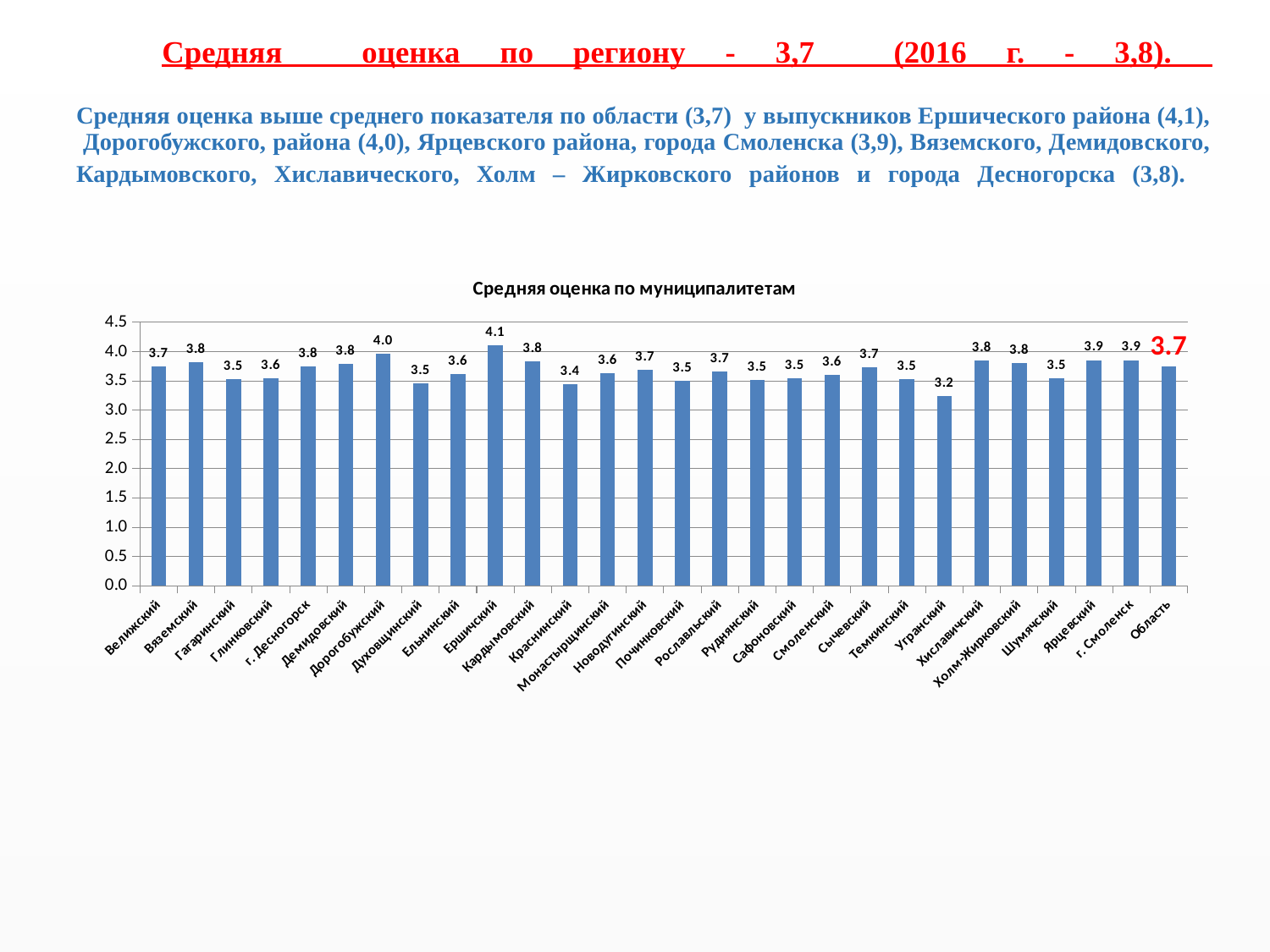

# Средняя  оценка по региону - 3,7  (2016 г. - 3,8). Средняя оценка выше среднего показателя по области (3,7)  у выпускников Ершического района (4,1),  Дорогобужского, района (4,0), Ярцевского района, города Смоленска (3,9), Вяземского, Демидовского, Кардымовского, Хиславического, Холм – Жирковского районов и города Десногорска (3,8).

### Chart: Средняя оценка по муниципалитетам

| Category |  |
|---|---|
| Велижский | 3.742424242424242 |
| Вяземский | 3.8133535660091047 |
| Гагаринский | 3.5337423312883436 |
| Глинковский | 3.5517241379310347 |
| г. Десногорск | 3.7509727626459144 |
| Демидовский | 3.7857142857142856 |
| Дорогобужский | 3.9637305699481864 |
| Духовщинский | 3.4554455445544554 |
| Ельнинский | 3.6160714285714284 |
| Ершичский | 4.112903225806452 |
| Кардымовский | 3.835294117647059 |
| Краснинский | 3.4380952380952383 |
| Монастырщинский | 3.625 |
| Новодугинский | 3.6823529411764704 |
| Починковский | 3.5 |
| Рославльский | 3.666023166023166 |
| Руднянский | 3.52 |
| Сафоновский | 3.543269230769231 |
| Смоленский | 3.595833333333333 |
| Сычевский | 3.7295081967213113 |
| Темкинский | 3.5306122448979593 |
| Угранский | 3.2452830188679247 |
| Хиславичский | 3.8412698412698414 |
| Холм-Жирковский | 3.8051948051948052 |
| Шумячский | 3.5402298850574714 |
| Ярцевский | 3.8535469107551488 |
| г. Смоленск | 3.85449146250928 |
| Область | 3.745254880694143 |